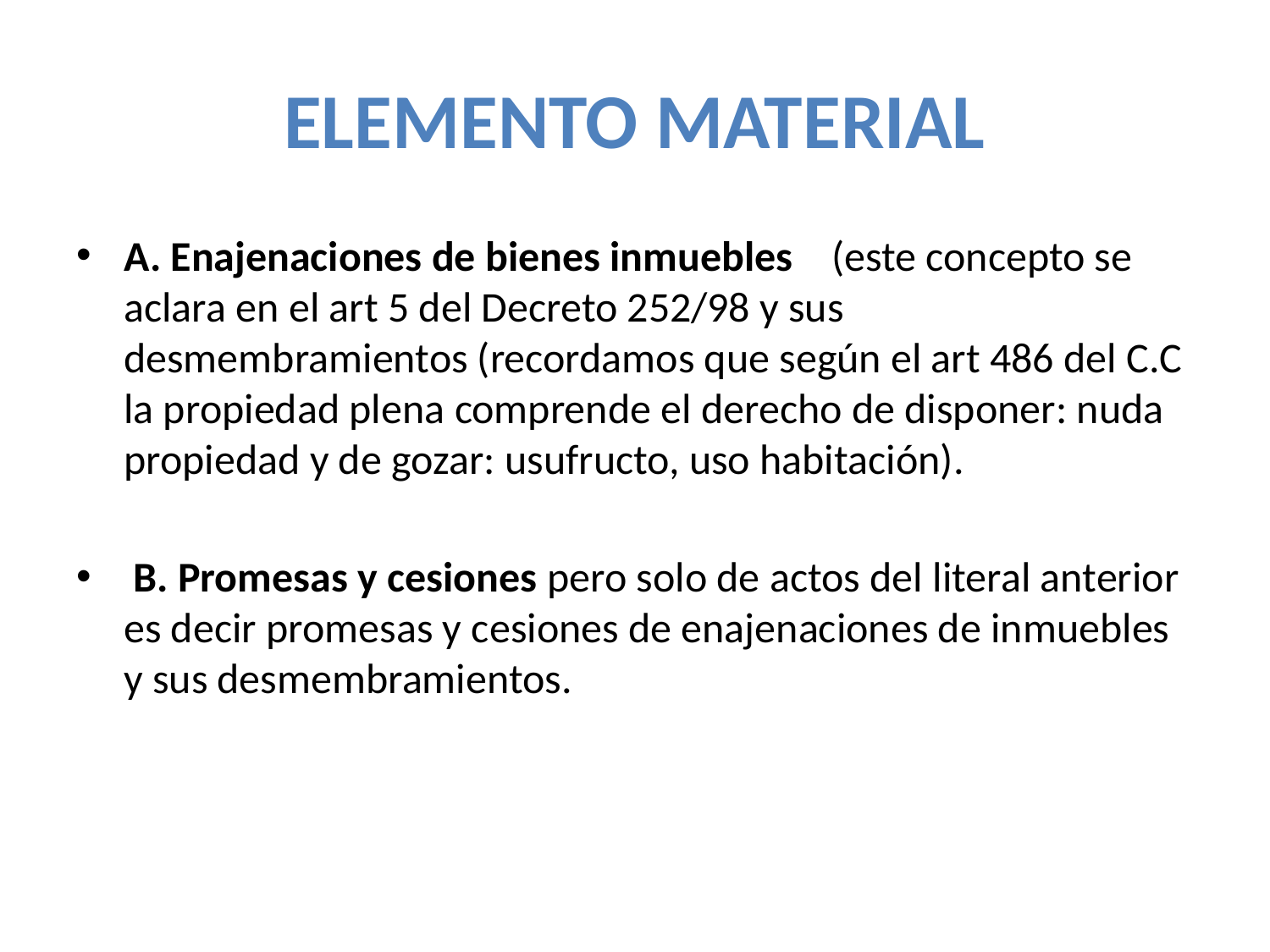

# ELEMENTO MATERIAL
A. Enajenaciones de bienes inmuebles    (este concepto se aclara en el art 5 del Decreto 252/98 y sus desmembramientos (recordamos que según el art 486 del C.C la propiedad plena comprende el derecho de disponer: nuda propiedad y de gozar: usufructo, uso habitación).

 B. Promesas y cesiones pero solo de actos del literal anterior es decir promesas y cesiones de enajenaciones de inmuebles y sus desmembramientos.